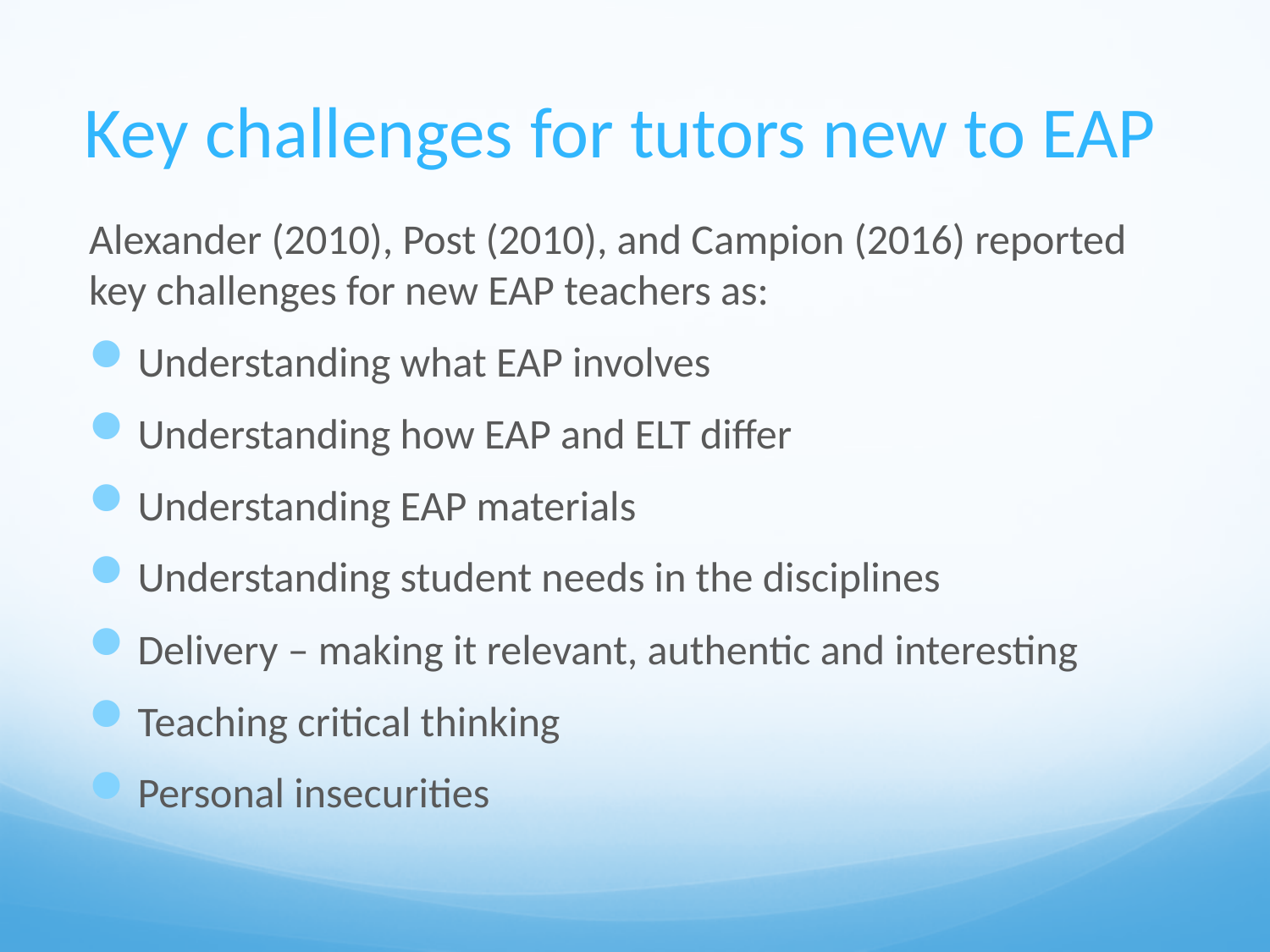

# Key challenges for tutors new to EAP
Alexander (2010), Post (2010), and Campion (2016) reported key challenges for new EAP teachers as:
Understanding what EAP involves
Understanding how EAP and ELT differ
Understanding EAP materials
Understanding student needs in the disciplines
Delivery – making it relevant, authentic and interesting
Teaching critical thinking
Personal insecurities